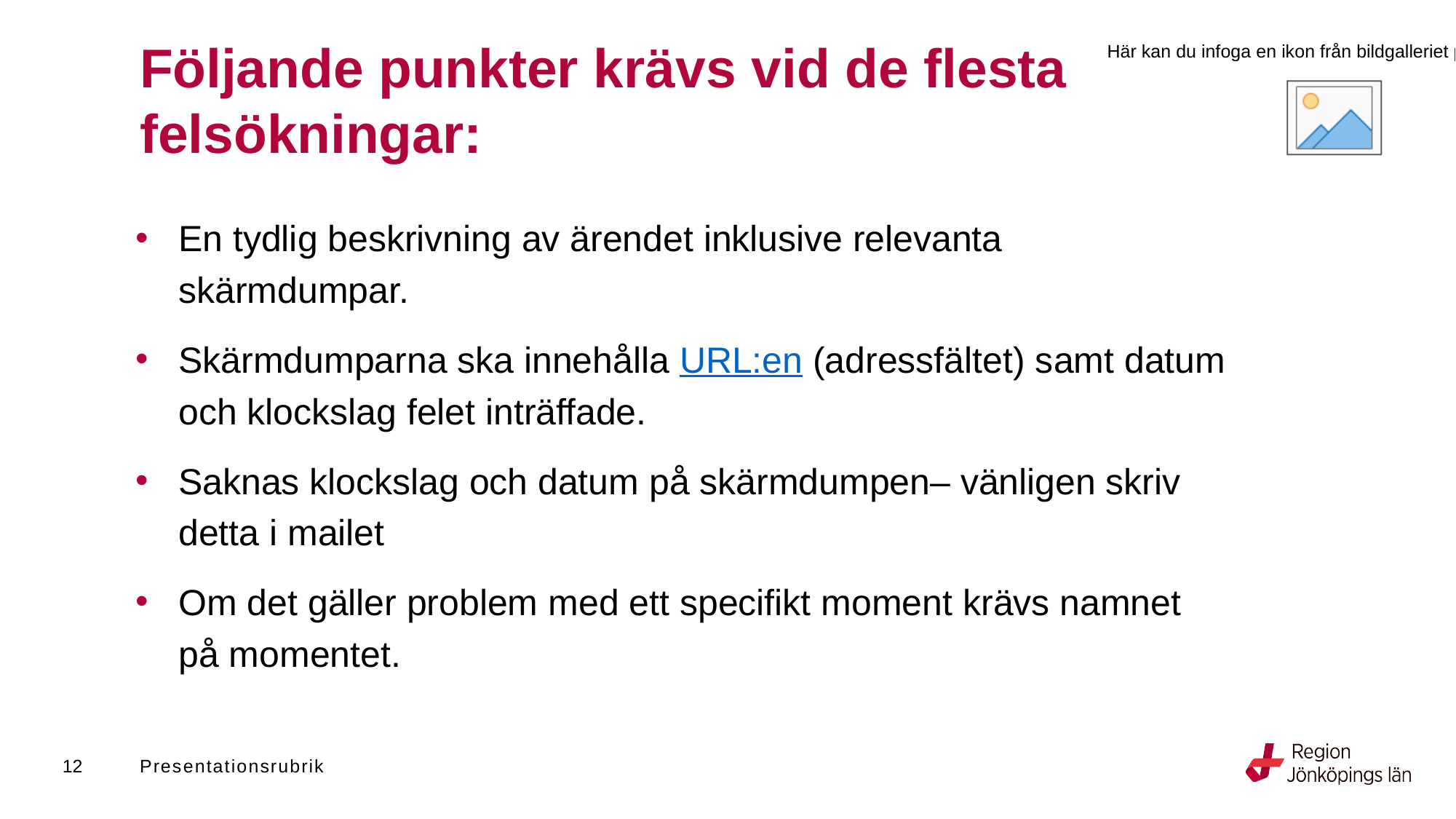

# Följande punkter krävs vid de flesta felsökningar:
En tydlig beskrivning av ärendet inklusive relevanta skärmdumpar.
Skärmdumparna ska innehålla URL:en (adressfältet) samt datum och klockslag felet inträffade.
Saknas klockslag och datum på skärmdumpen– vänligen skriv detta i mailet
Om det gäller problem med ett specifikt moment krävs namnet på momentet.

12
Presentationsrubrik